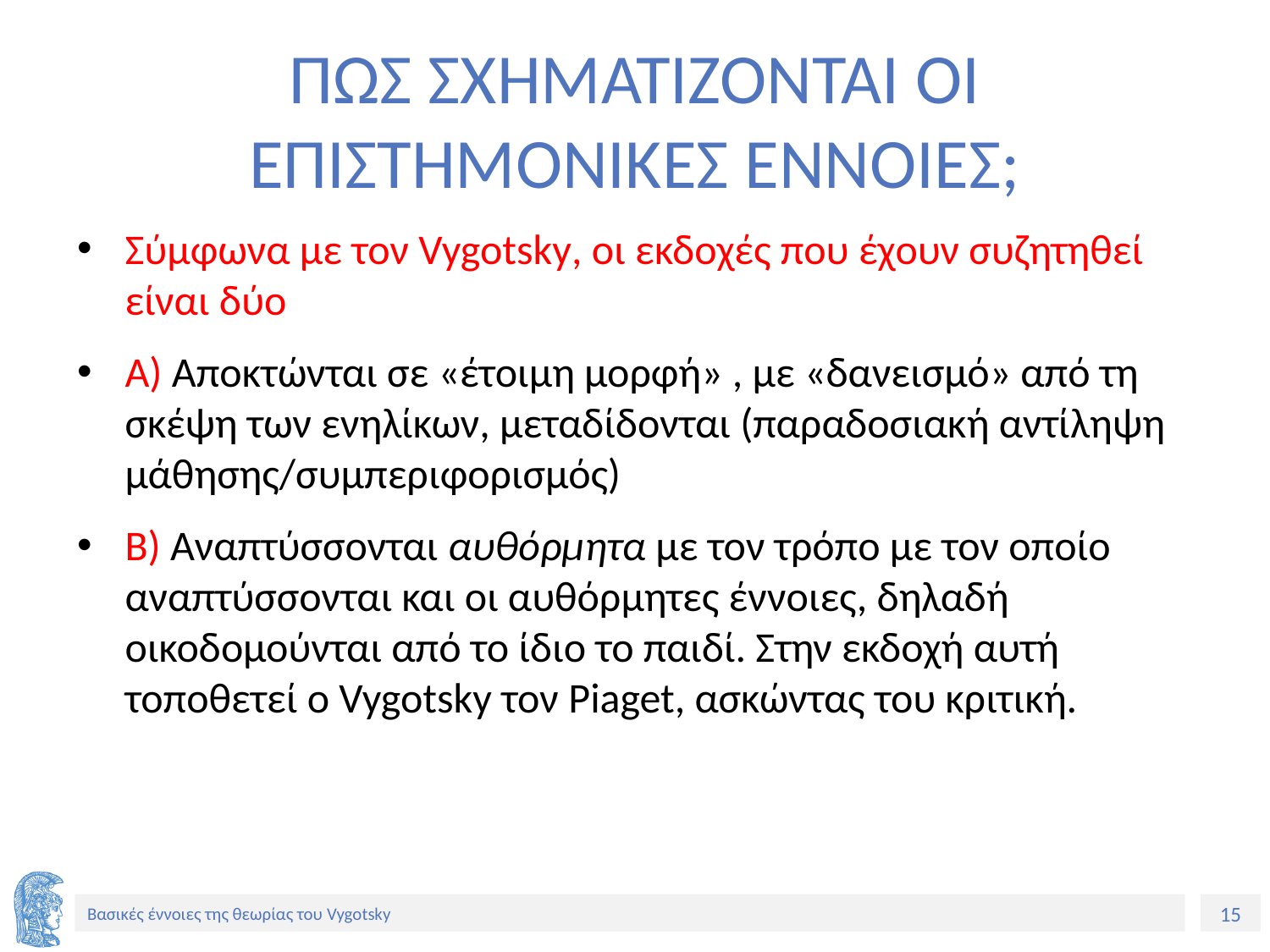

# ΠΩΣ ΣΧΗΜΑΤΙΖΟΝΤΑΙ ΟΙ ΕΠΙΣΤΗΜΟΝΙΚΕΣ ΕΝΝΟΙΕΣ;
Σύμφωνα με τον Vygotsky, οι εκδοχές που έχουν συζητηθεί είναι δύο
Α) Αποκτώνται σε «έτοιμη μορφή» , με «δανεισμό» από τη σκέψη των ενηλίκων, μεταδίδονται (παραδοσιακή αντίληψη μάθησης/συμπεριφορισμός)
Β) Αναπτύσσονται αυθόρμητα με τον τρόπο με τον οποίο αναπτύσσονται και οι αυθόρμητες έννοιες, δηλαδή οικοδομούνται από το ίδιο το παιδί. Στην εκδοχή αυτή τοποθετεί ο Vygotsky τον Piaget, ασκώντας του κριτική.